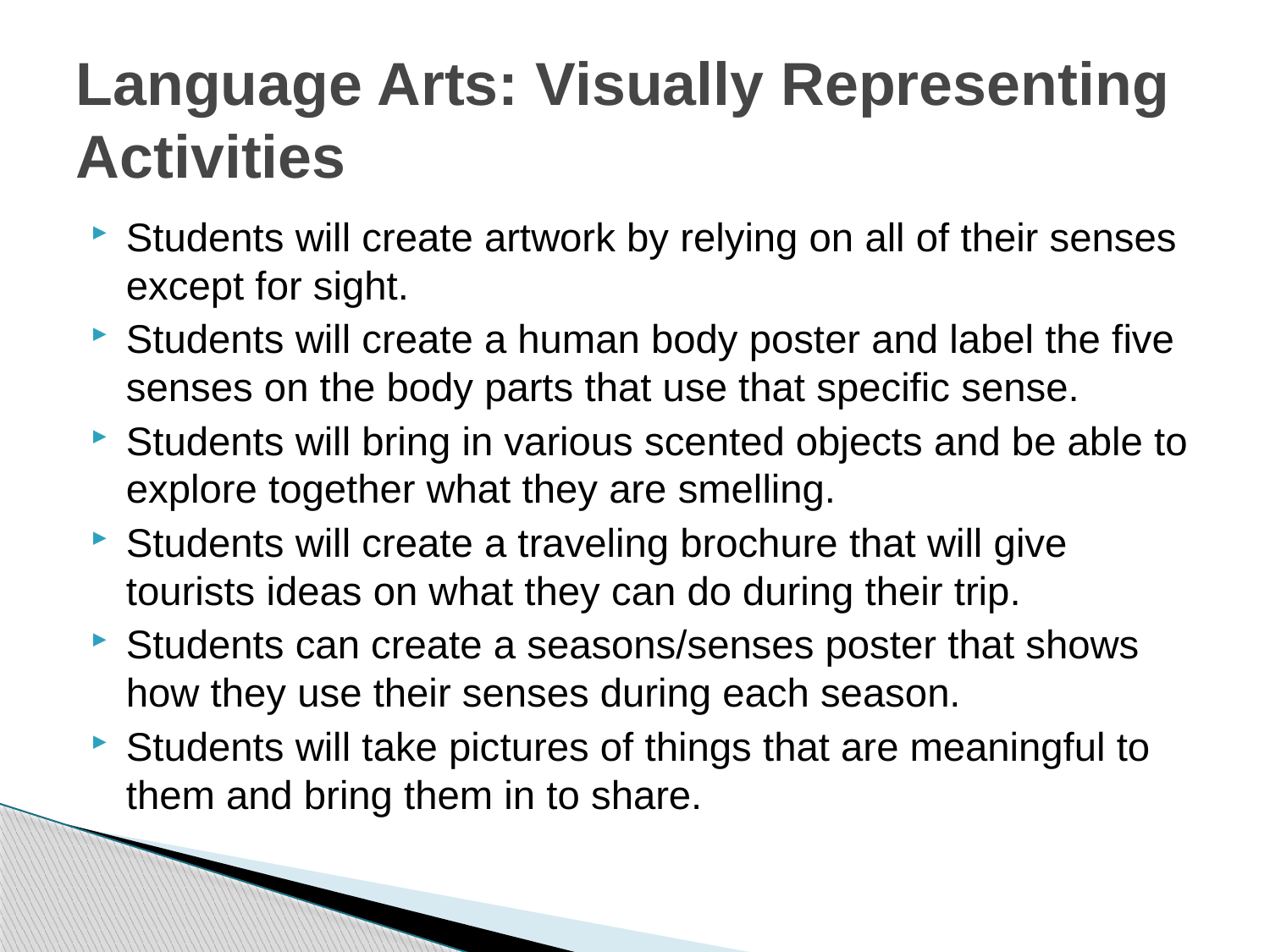

# Language Arts: Visually Representing Activities
Students will create artwork by relying on all of their senses except for sight.
Students will create a human body poster and label the five senses on the body parts that use that specific sense.
Students will bring in various scented objects and be able to explore together what they are smelling.
Students will create a traveling brochure that will give tourists ideas on what they can do during their trip.
Students can create a seasons/senses poster that shows how they use their senses during each season.
Students will take pictures of things that are meaningful to them and bring them in to share.